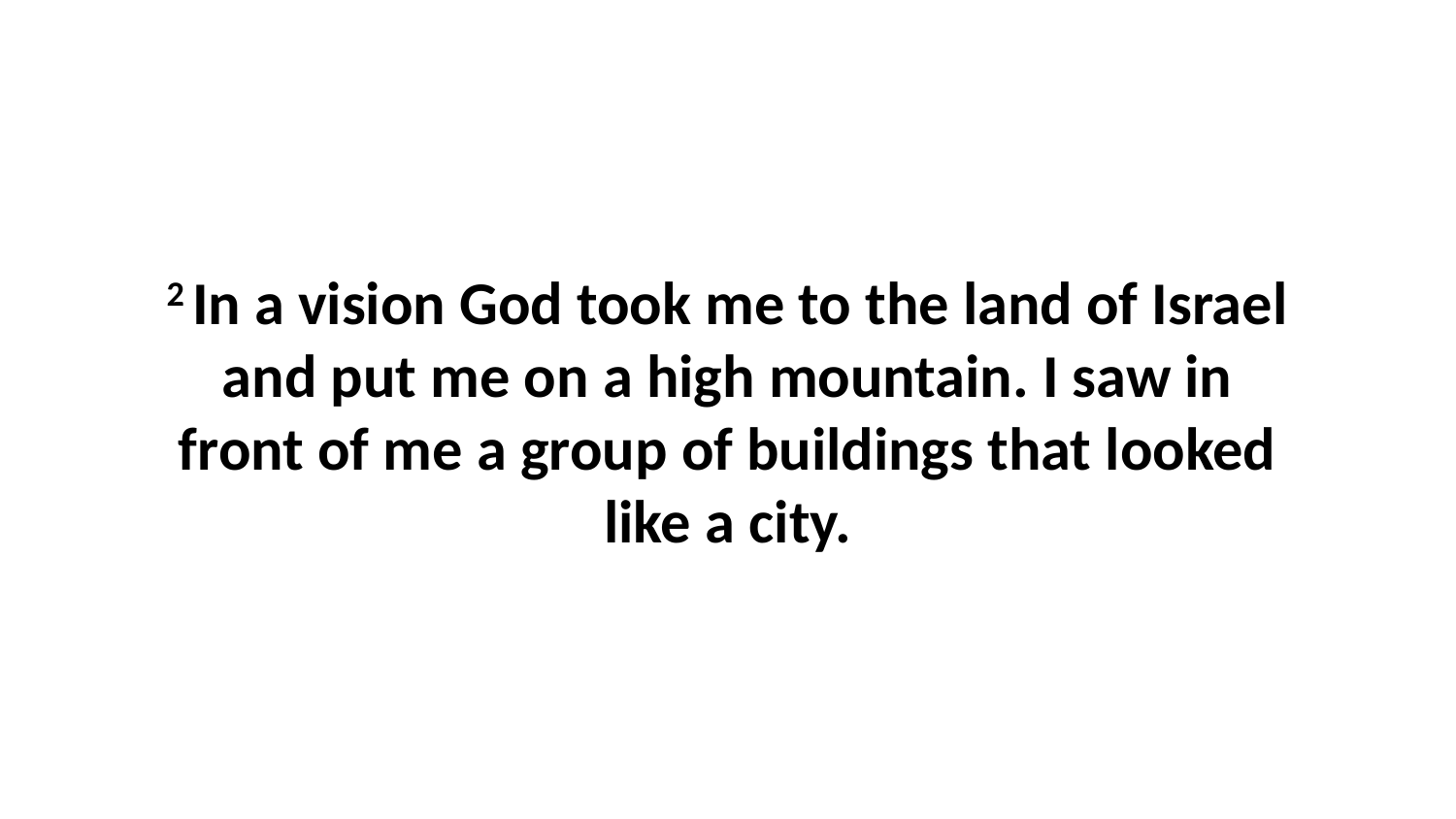

2 In a vision God took me to the land of Israel and put me on a high mountain. I saw in front of me a group of buildings that looked like a city.